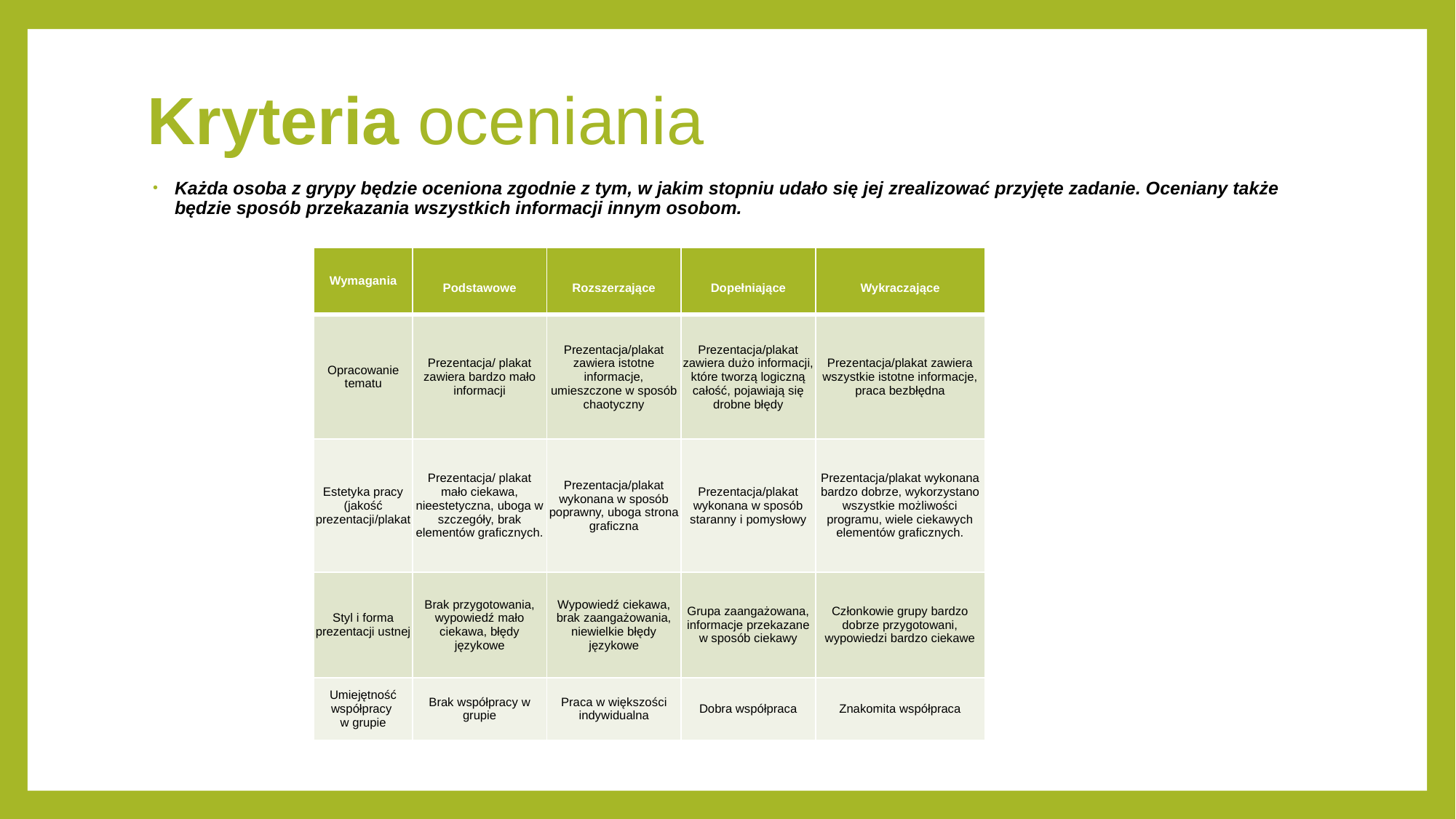

# Kryteria oceniania
Każda osoba z grypy będzie oceniona zgodnie z tym, w jakim stopniu udało się jej zrealizować przyjęte zadanie. Oceniany także będzie sposób przekazania wszystkich informacji innym osobom.

| Wymagania | Podstawowe | Rozszerzające | Dopełniające | Wykraczające |
| --- | --- | --- | --- | --- |
| Opracowanie tematu​ | Prezentacja/ plakat zawiera bardzo mało informacji​ | Prezentacja/plakat zawiera istotne informacje, umieszczone w sposób chaotyczny​ | Prezentacja/plakat zawiera dużo informacji, które tworzą logiczną całość, pojawiają się drobne błędy​ | Prezentacja/plakat zawiera wszystkie istotne informacje, praca bezbłędna​ |
| Estetyka pracy (jakość prezentacji​/plakat | Prezentacja/ plakat mało ciekawa, nieestetyczna, uboga w szczegóły, brak elementów graficznych.​ | Prezentacja/plakat wykonana w sposób poprawny, uboga strona graficzna​ | Prezentacja/plakat wykonana w sposób staranny i pomysłowy​ | Prezentacja/plakat wykonana bardzo dobrze, wykorzystano wszystkie możliwości programu, wiele ciekawych elementów graficznych.​ |
| Styl i forma prezentacji ustnej​ | Brak przygotowania, wypowiedź mało ciekawa, błędy językowe​ | Wypowiedź ciekawa, brak zaangażowania, niewielkie błędy językowe​ | Grupa zaangażowana, informacje przekazane w sposób ciekawy​ | Członkowie grupy bardzo dobrze przygotowani, wypowiedzi bardzo ciekawe​ |
| Umiejętność współpracy ​ w grupie​ | Brak współpracy w grupie​ | Praca w większości indywidualna​ | Dobra współpraca​ | Znakomita współpraca​ |